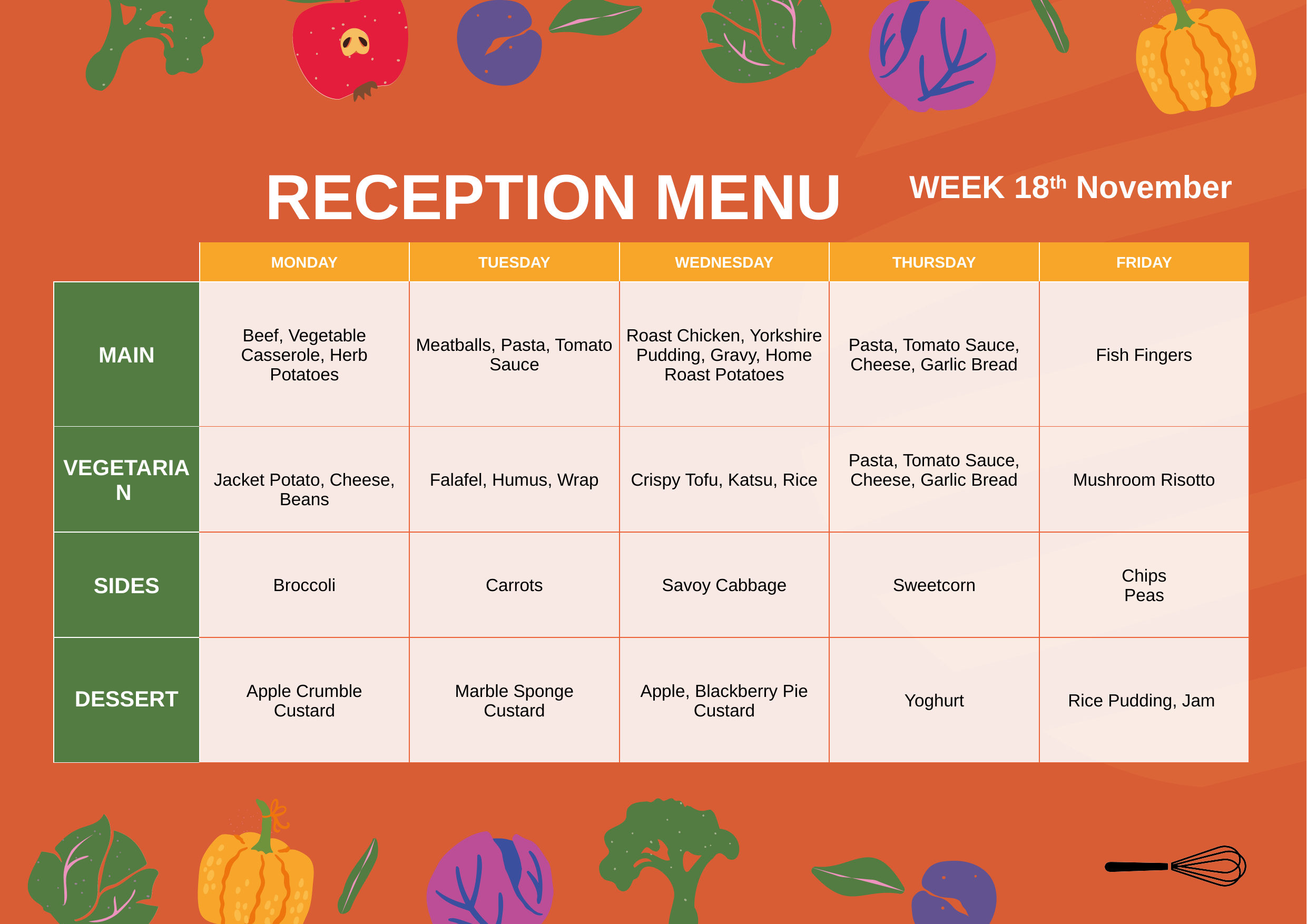

WEEK 18th November
RECEPTION MENU
|  | MONDAY | TUESDAY | WEDNESDAY | THURSDAY | FRIDAY |
| --- | --- | --- | --- | --- | --- |
| MAIN | Beef, Vegetable Casserole, Herb Potatoes | Meatballs, Pasta, Tomato Sauce | Roast Chicken, Yorkshire Pudding, Gravy, Home Roast Potatoes | Pasta, Tomato Sauce, Cheese, Garlic Bread | Fish Fingers |
| VEGETARIAN | Jacket Potato, Cheese, Beans | Falafel, Humus, Wrap | Crispy Tofu, Katsu, Rice | Pasta, Tomato Sauce, Cheese, Garlic Bread | Mushroom Risotto |
| SIDES | Broccoli | Carrots | Savoy Cabbage | Sweetcorn | Chips Peas |
| DESSERT | Apple Crumble Custard | Marble Sponge Custard | Apple, Blackberry Pie Custard | Yoghurt | Rice Pudding, Jam |